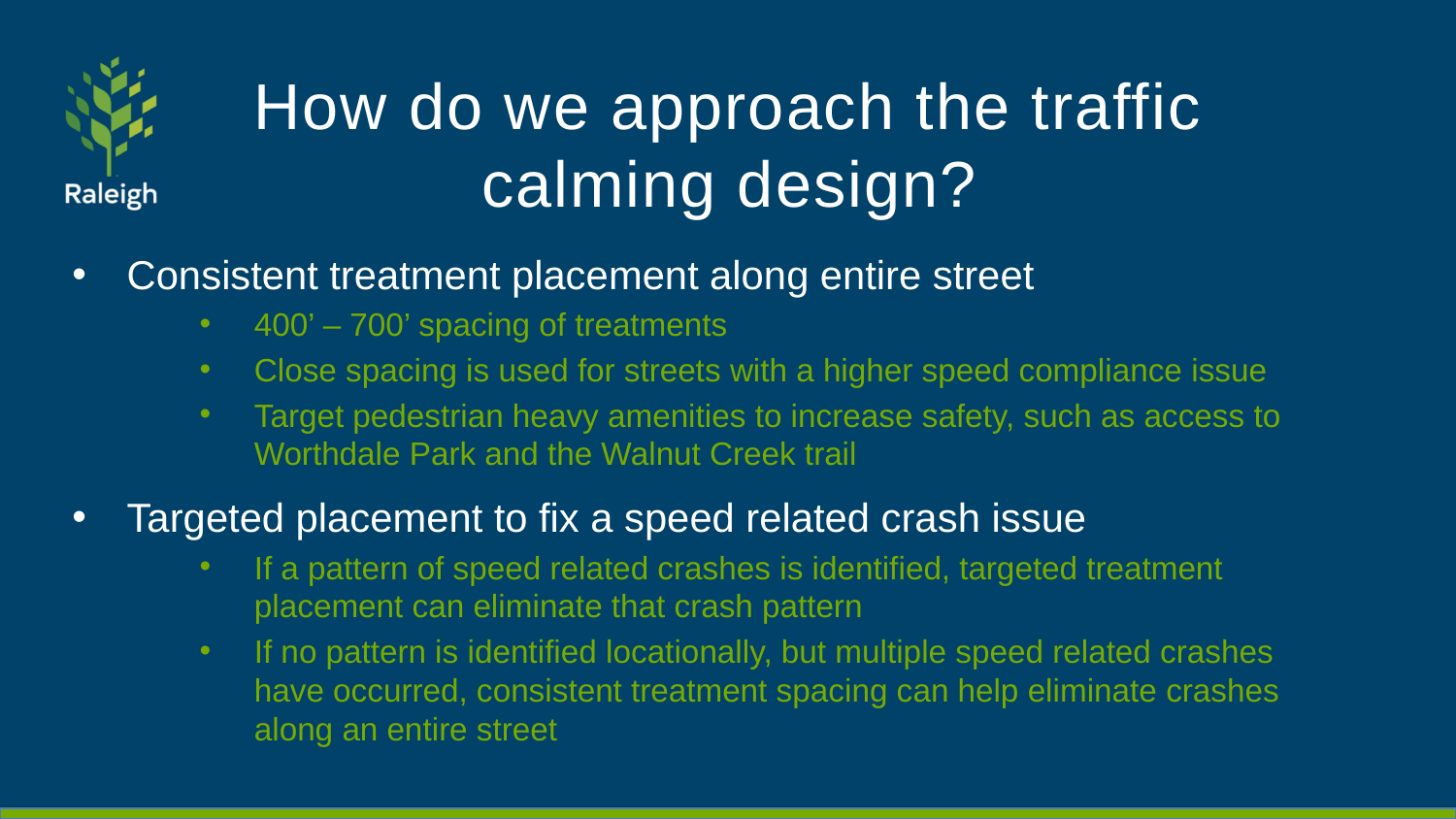

# How do we approach the traffic calming design?
Consistent treatment placement along entire street
400’ – 700’ spacing of treatments
Close spacing is used for streets with a higher speed compliance issue
Target pedestrian heavy amenities to increase safety, such as access to Worthdale Park and the Walnut Creek trail
Targeted placement to fix a speed related crash issue
If a pattern of speed related crashes is identified, targeted treatment placement can eliminate that crash pattern
If no pattern is identified locationally, but multiple speed related crashes have occurred, consistent treatment spacing can help eliminate crashes along an entire street